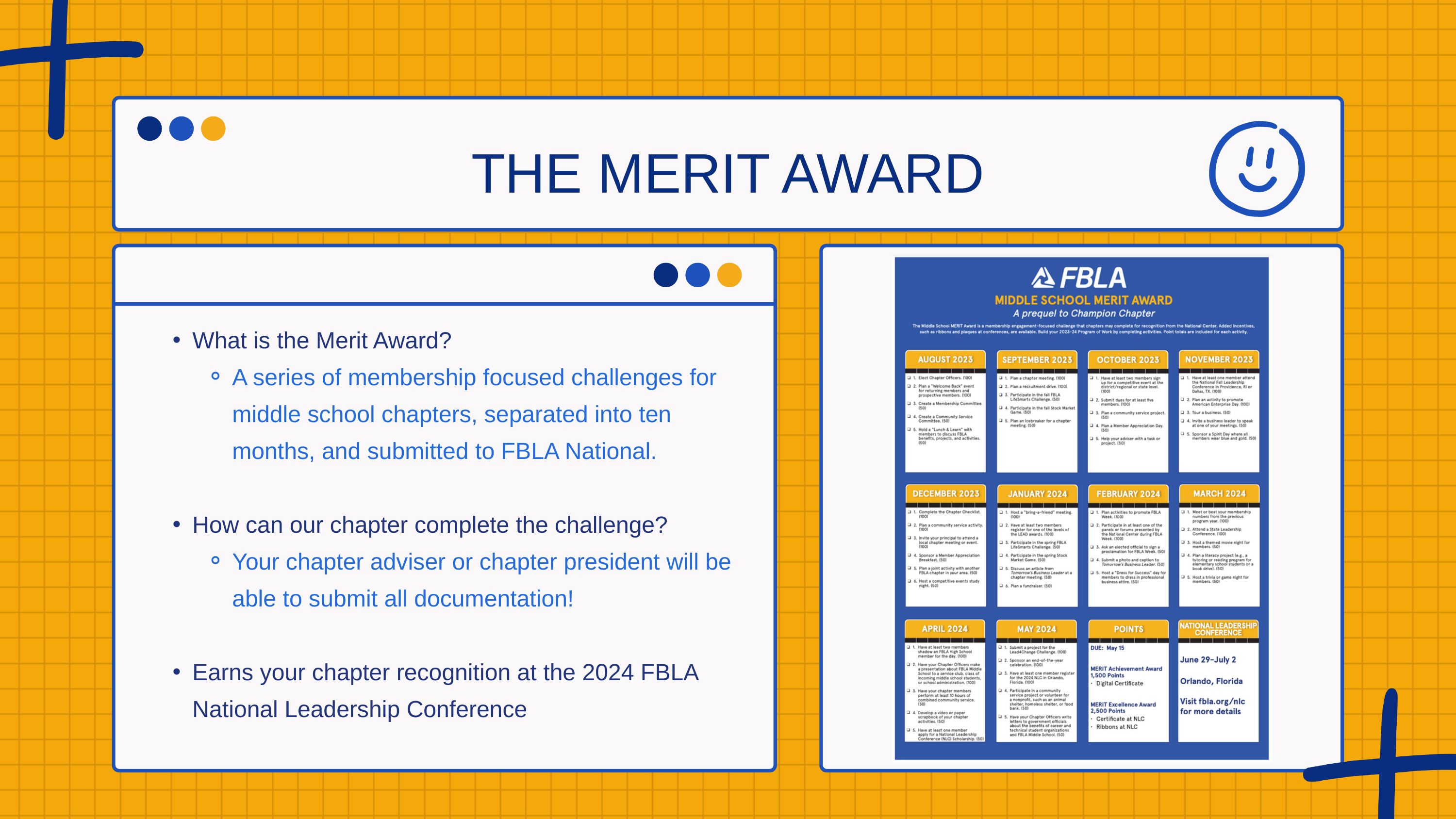

THE MERIT AWARD

What is the Merit Award?
A series of membership focused challenges for middle school chapters, separated into ten months, and submitted to FBLA National.

How can our chapter complete the challenge?
Your chapter adviser or chapter president will be able to submit all documentation!

Earns your chapter recognition at the 2024 FBLA National Leadership Conference